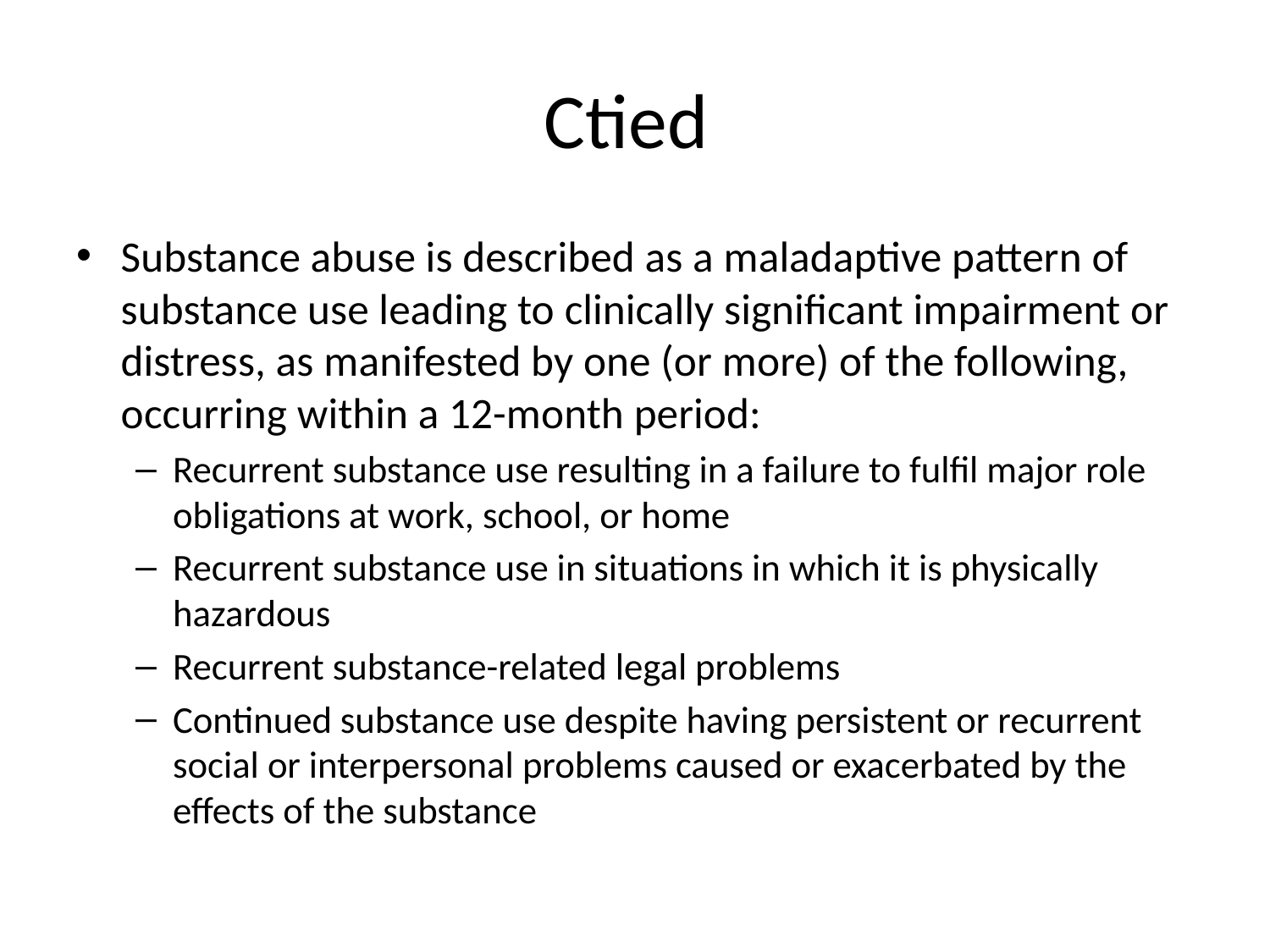

# Ctied
Substance abuse is described as a maladaptive pattern of substance use leading to clinically significant impairment or distress, as manifested by one (or more) of the following, occurring within a 12-month period:
Recurrent substance use resulting in a failure to fulfil major role obligations at work, school, or home
Recurrent substance use in situations in which it is physically hazardous
Recurrent substance-related legal problems
Continued substance use despite having persistent or recurrent social or interpersonal problems caused or exacerbated by the effects of the substance